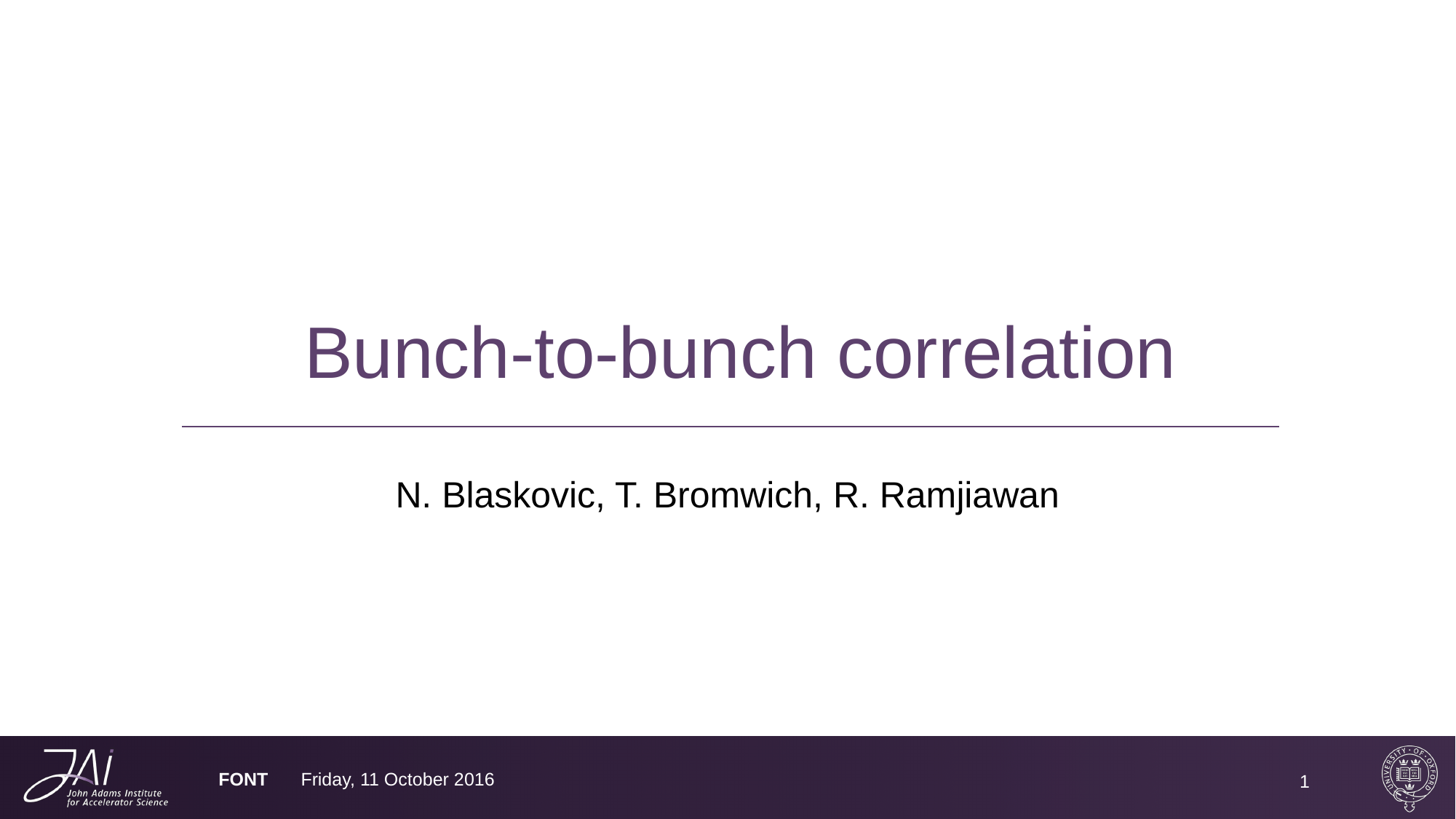

# Bunch-to-bunch correlation
N. Blaskovic, T. Bromwich, R. Ramjiawan
FONT
Friday, 11 October 2016
1